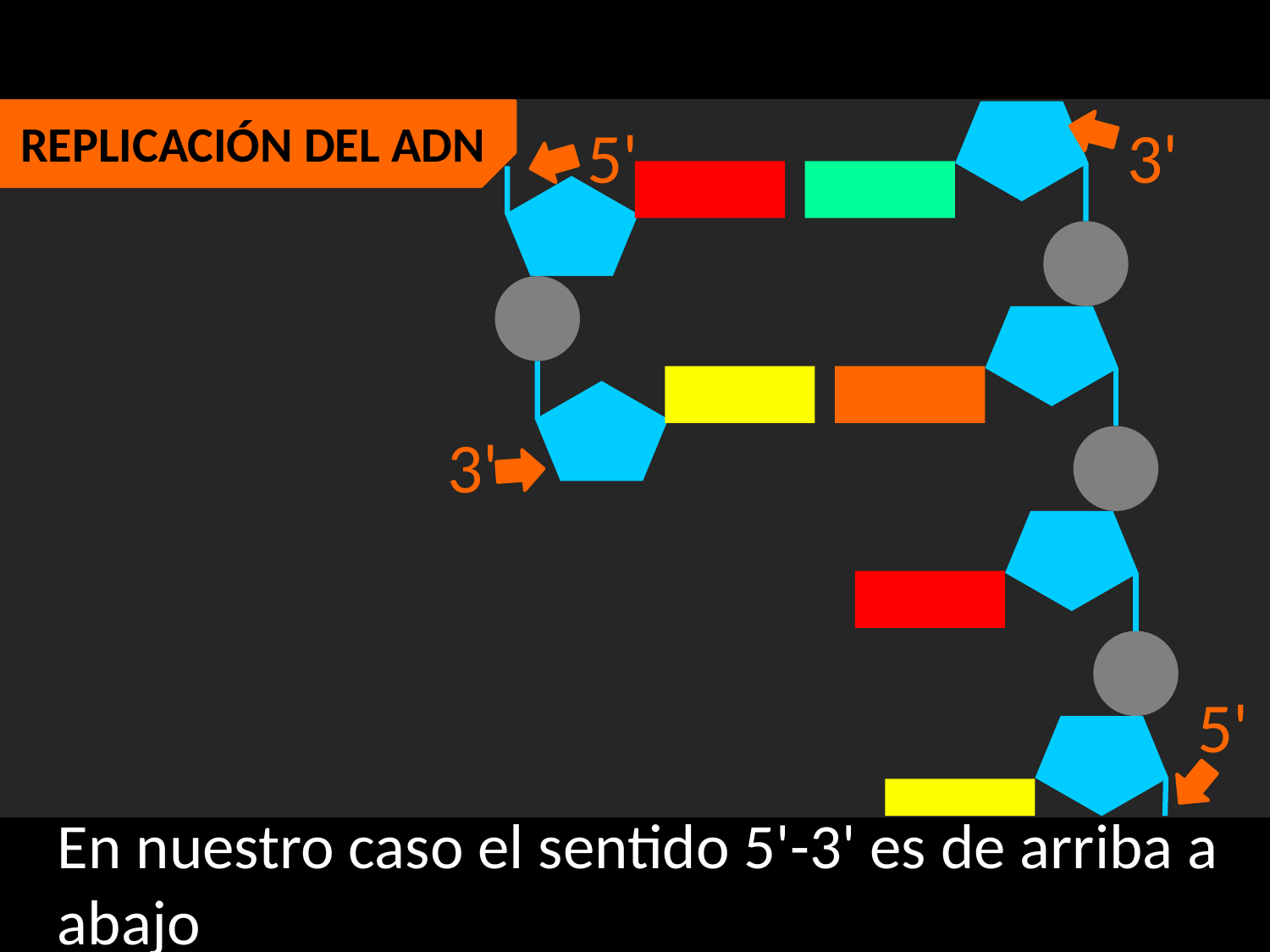

REPLICACIÓN DEL ADN
5'
3'

3'

5'

En nuestro caso el sentido 5'-3' es de arriba a abajo